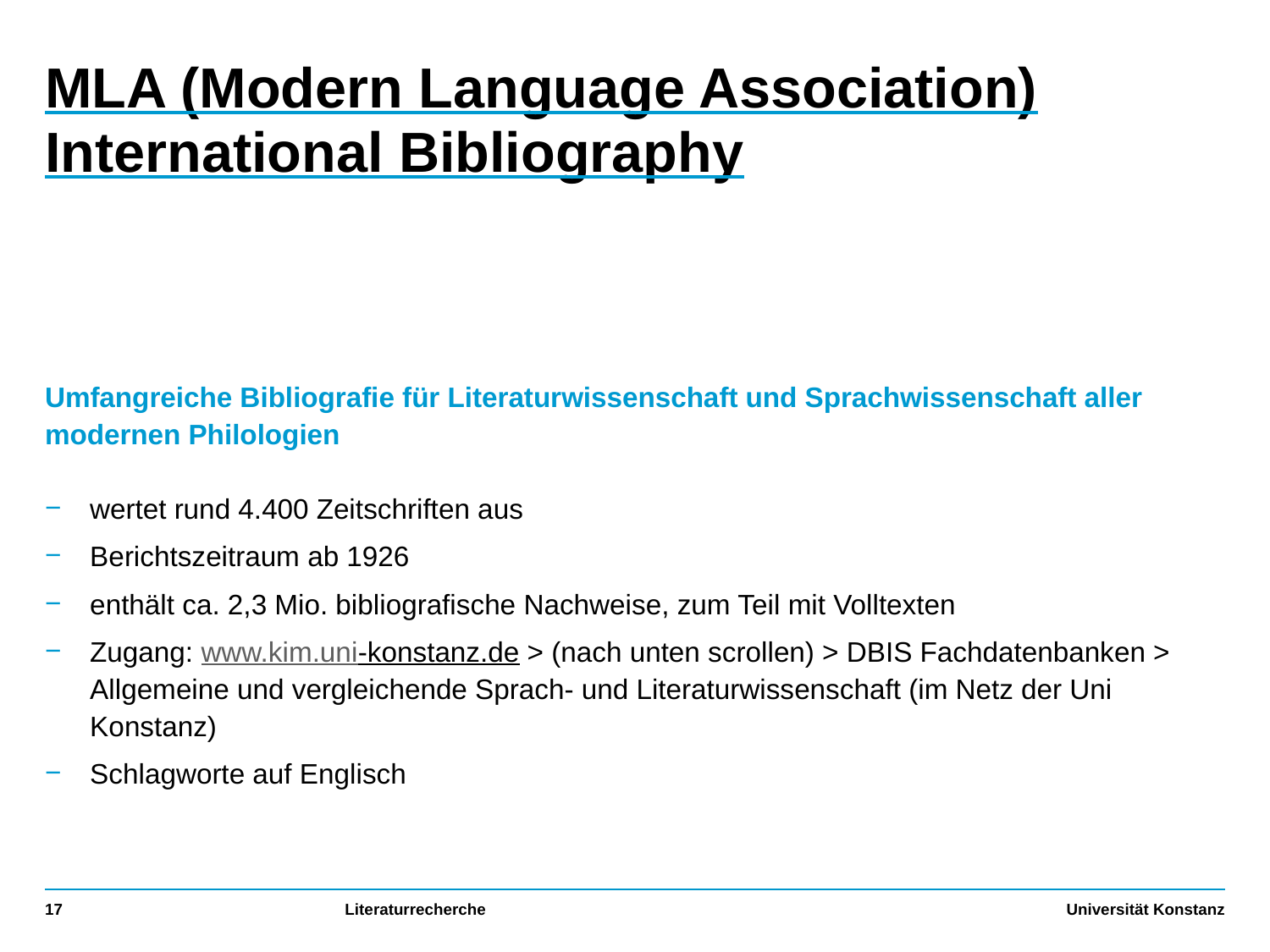

# MLA (Modern Language Association) International Bibliography
Umfangreiche Bibliografie für Literaturwissenschaft und Sprachwissenschaft aller modernen Philologien

wertet rund 4.400 Zeitschriften aus
Berichtszeitraum ab 1926
enthält ca. 2,3 Mio. bibliografische Nachweise, zum Teil mit Volltexten
Zugang: www.kim.uni-konstanz.de > (nach unten scrollen) > DBIS Fachdatenbanken > Allgemeine und vergleichende Sprach- und Literaturwissenschaft (im Netz der Uni Konstanz)
Schlagworte auf Englisch
17
Literaturrecherche